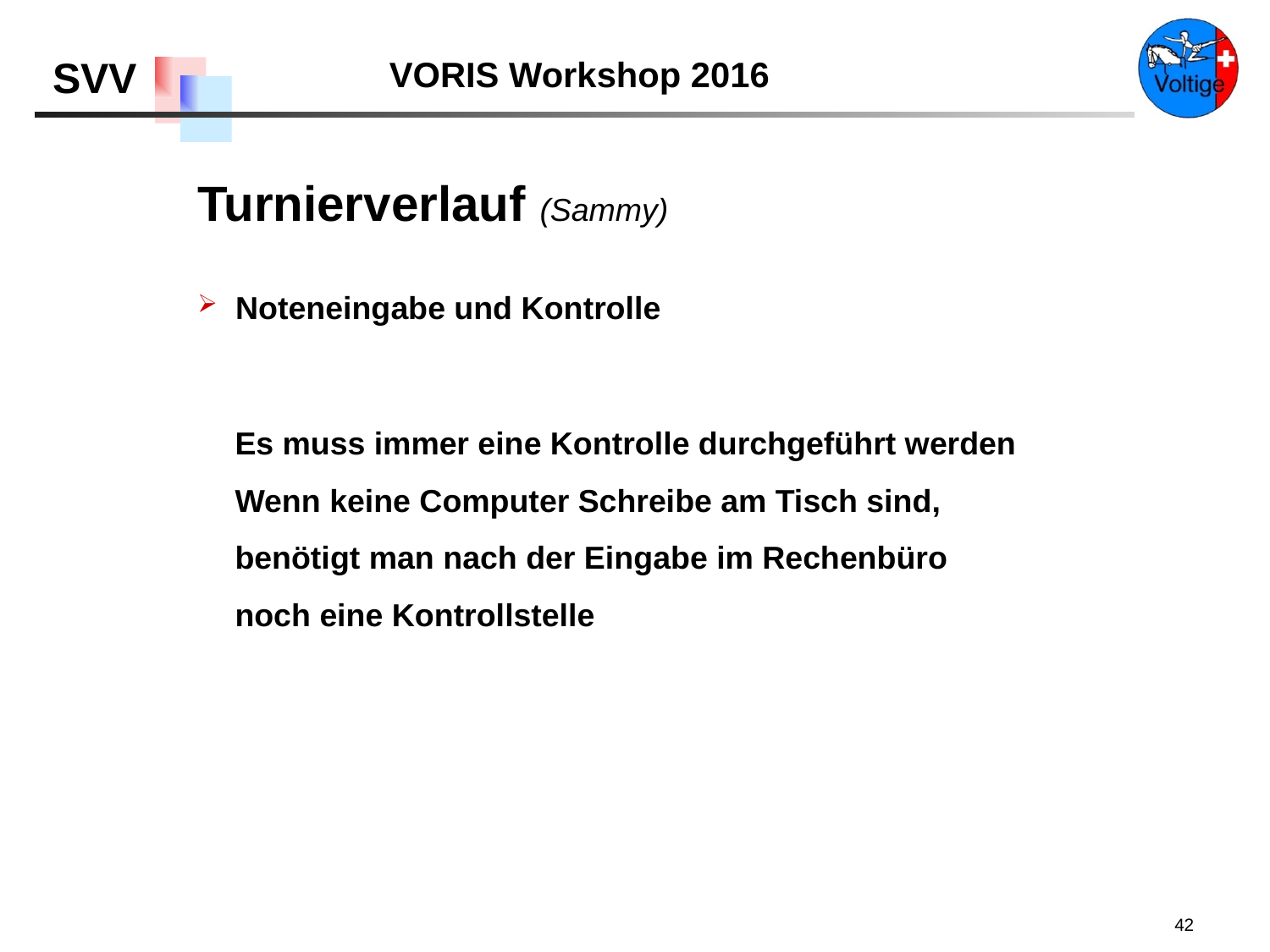

Turnierverlauf (Sammy)

Noteneingabe und Kontrolle

Es muss immer eine Kontrolle durchgeführt werden
Wenn keine Computer Schreibe am Tisch sind, benötigt man nach der Eingabe im Rechenbüro noch eine Kontrollstelle
42